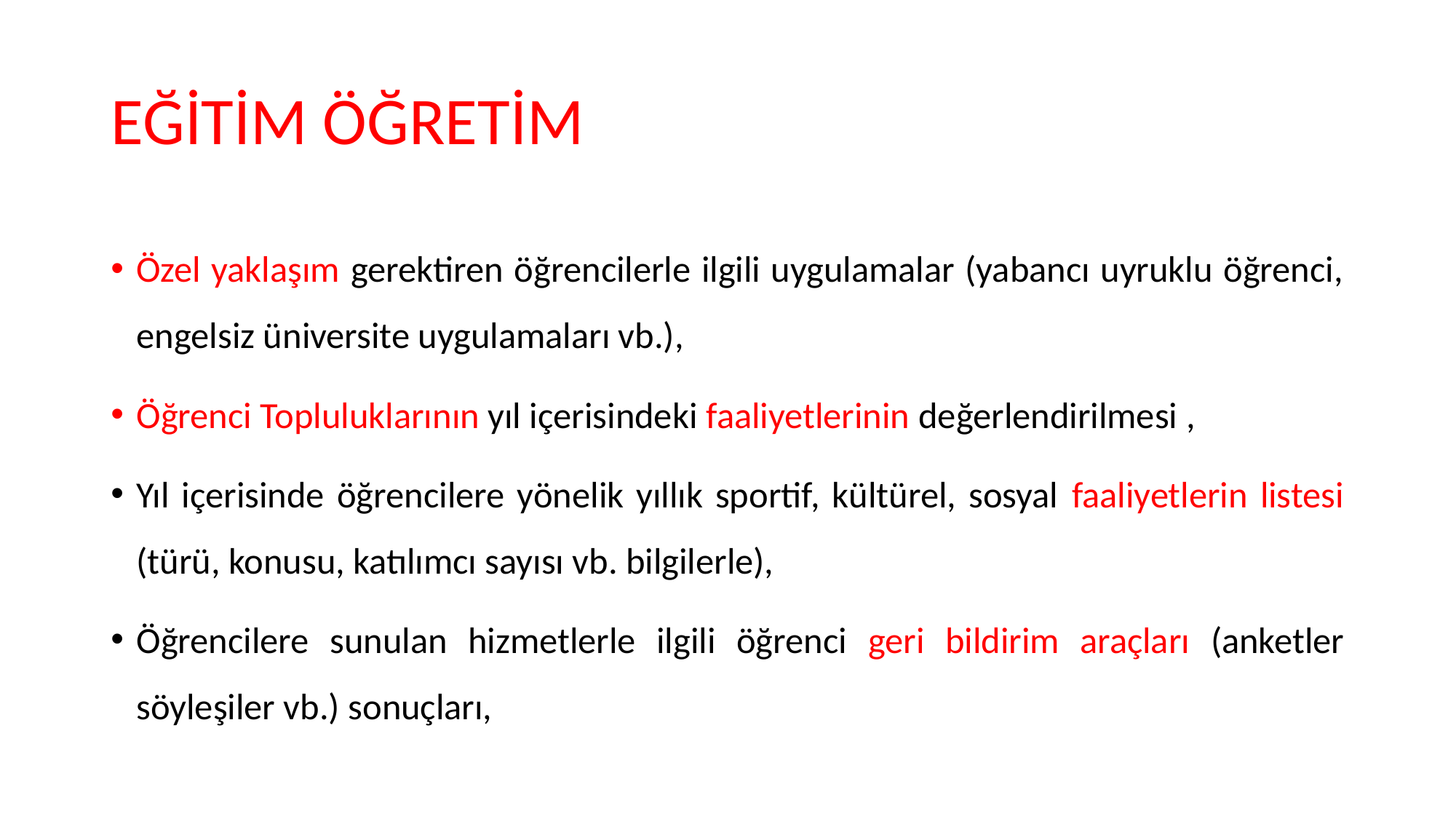

# EĞİTİM ÖĞRETİM
Özel yaklaşım gerektiren öğrencilerle ilgili uygulamalar (yabancı uyruklu öğrenci, engelsiz üniversite uygulamaları vb.),
Öğrenci Topluluklarının yıl içerisindeki faaliyetlerinin değerlendirilmesi ,
Yıl içerisinde öğrencilere yönelik yıllık sportif, kültürel, sosyal faaliyetlerin listesi (türü, konusu, katılımcı sayısı vb. bilgilerle),
Öğrencilere sunulan hizmetlerle ilgili öğrenci geri bildirim araçları (anketler söyleşiler vb.) sonuçları,